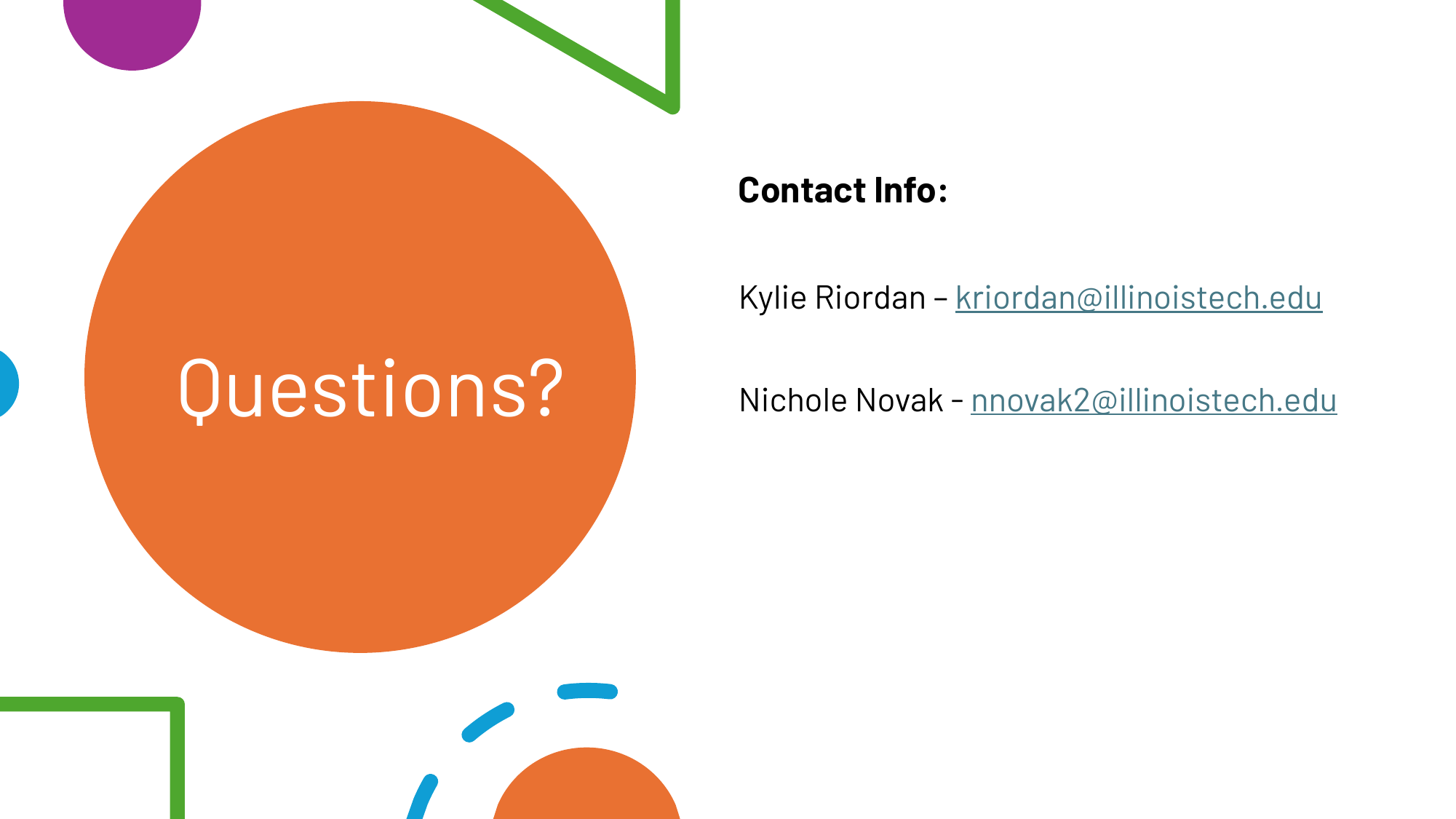

# Questions?
Contact Info:

Kylie Riordan – kriordan@illinoistech.edu

Nichole Novak - nnovak2@illinoistech.edu